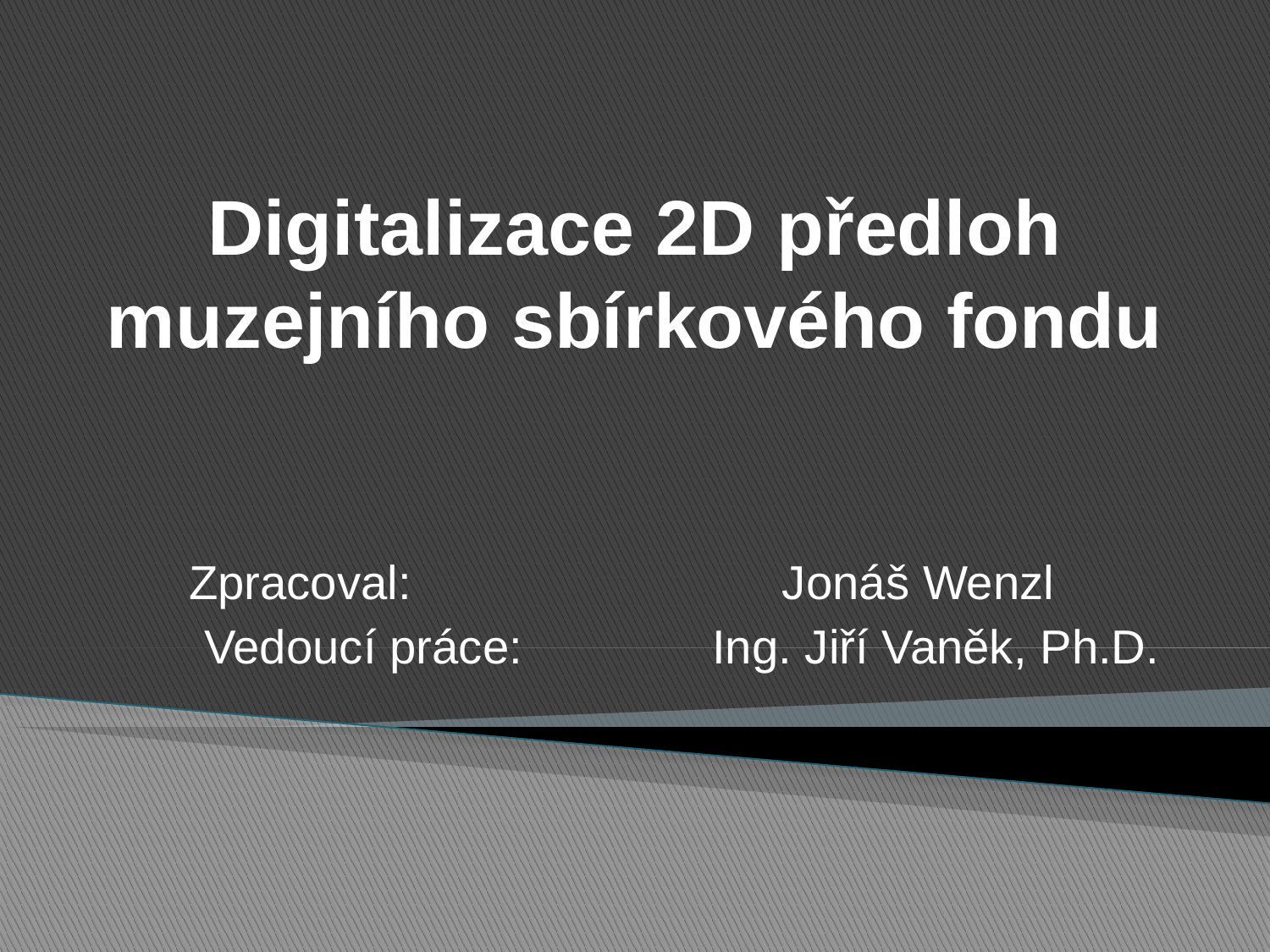

# Digitalizace 2D předloh muzejního sbírkového fondu
 Zpracoval:		                 Jonáš Wenzl
Vedoucí práce:	  	Ing. Jiří Vaněk, Ph.D.